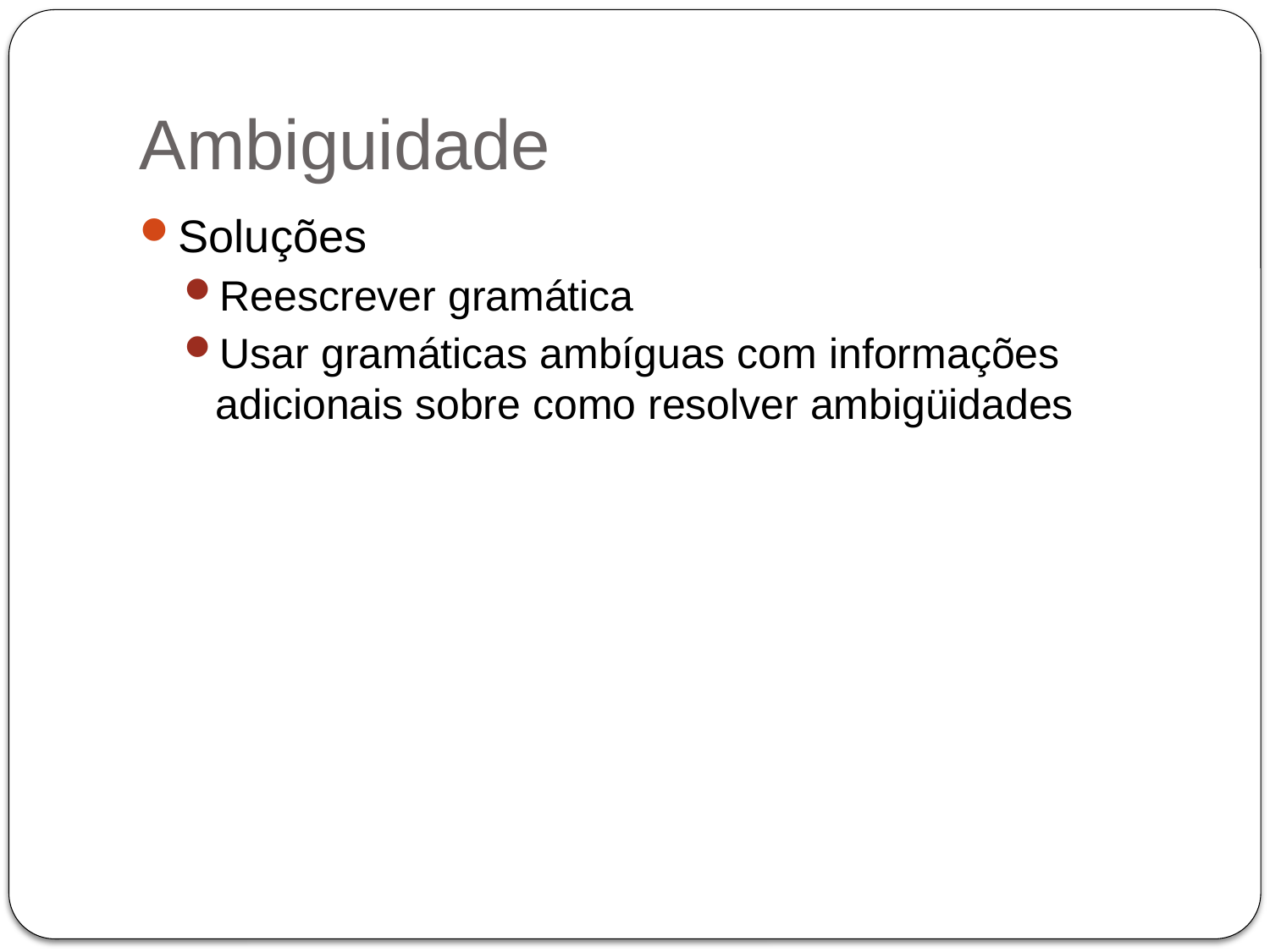

# Ambiguidade
Soluções
Reescrever gramática
Usar gramáticas ambíguas com informações adicionais sobre como resolver ambigüidades